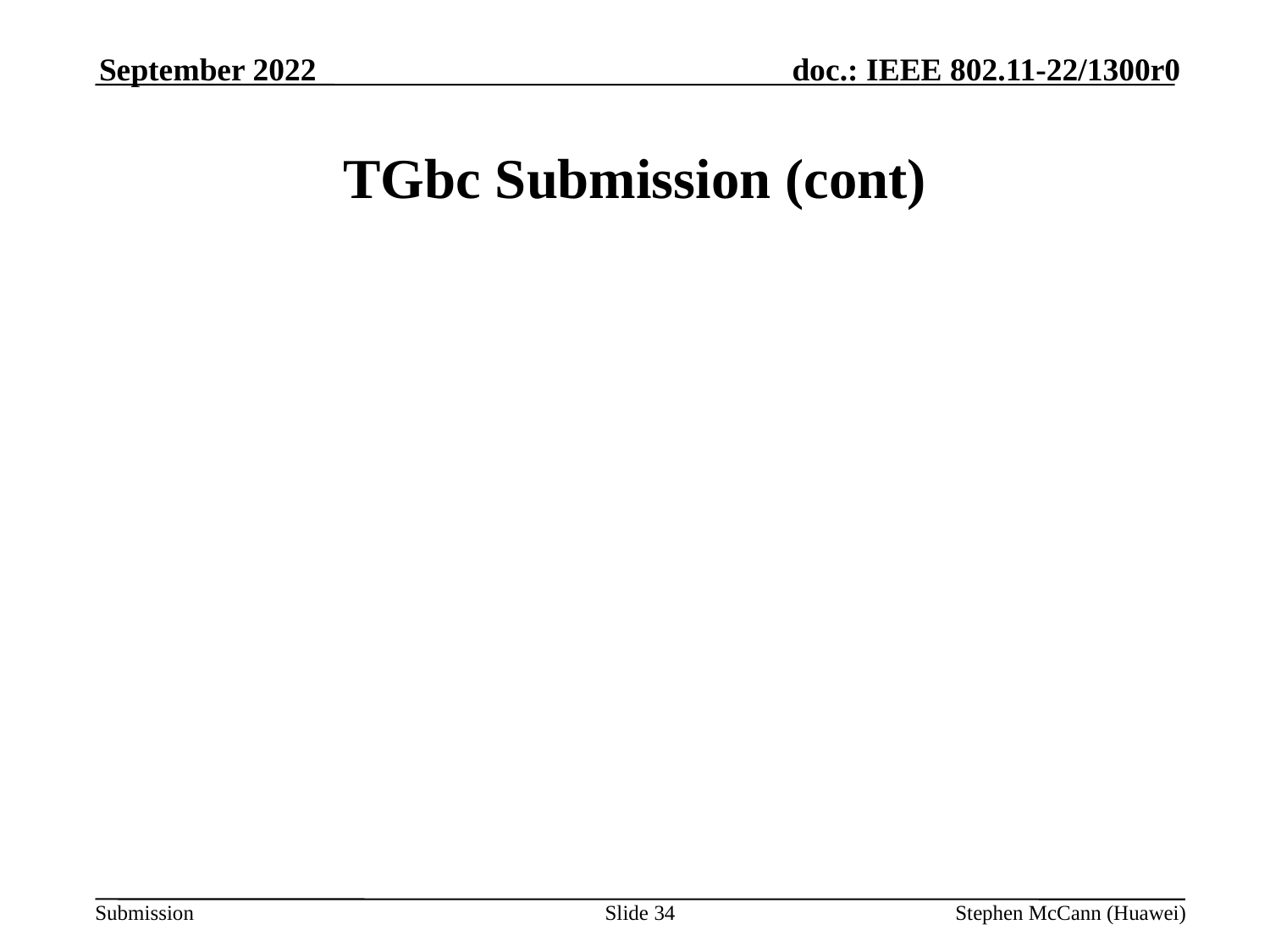

September 2022
# TGbc Submission (cont)

Slide 34
Stephen McCann (Huawei)